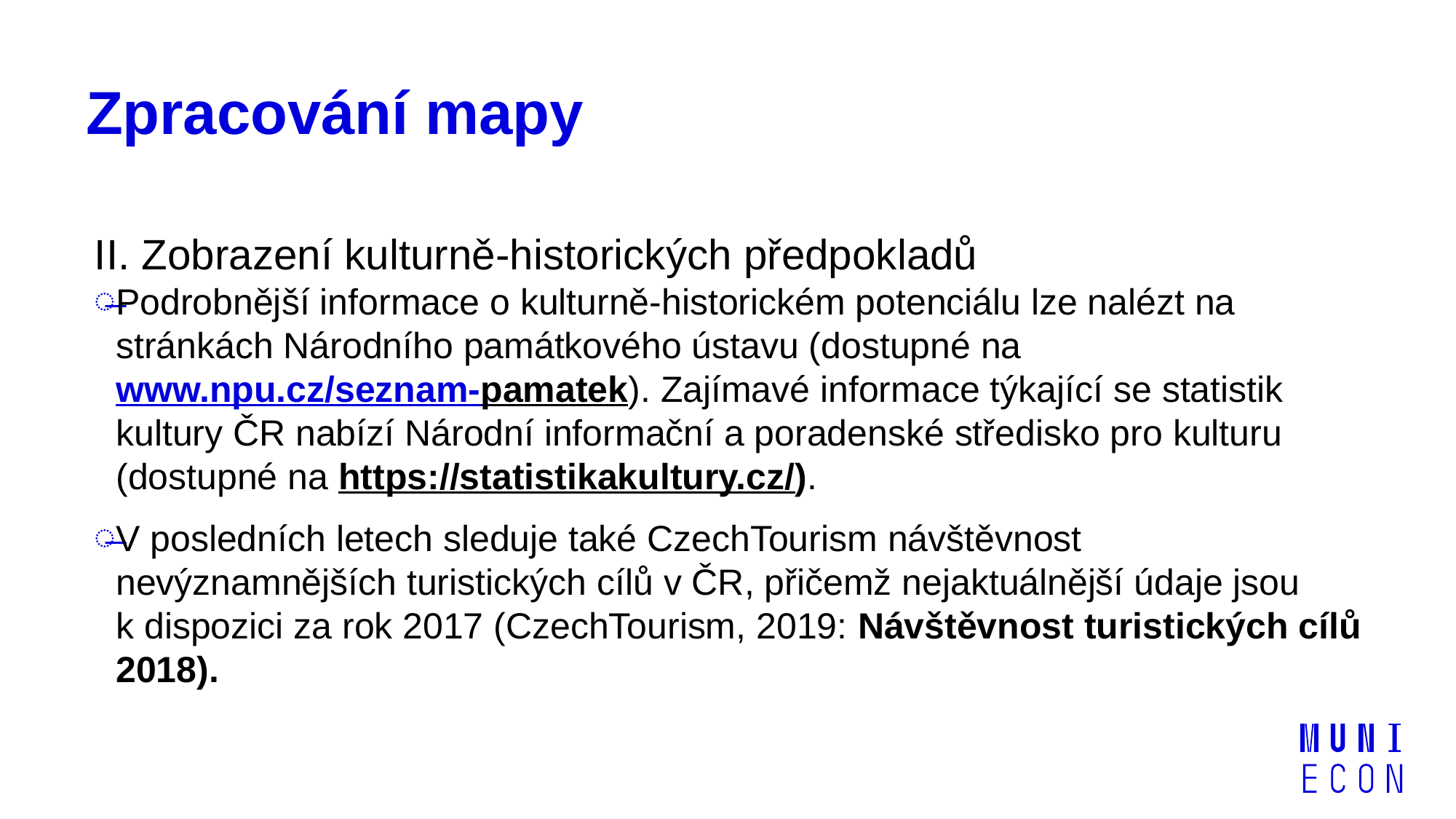

# Zpracování mapy
II. Zobrazení kulturně-historických předpokladů
Podrobnější informace o kulturně-historickém potenciálu lze nalézt na stránkách Národního památkového ústavu (dostupné na www.npu.cz/seznam-pamatek). Zajímavé informace týkající se statistik kultury ČR nabízí Národní informační a poradenské středisko pro kulturu (dostupné na https://statistikakultury.cz/).
V posledních letech sleduje také CzechTourism návštěvnost nevýznamnějších turistických cílů v ČR, přičemž nejaktuálnější údaje jsou k dispozici za rok 2017 (CzechTourism, 2019: Návštěvnost turistických cílů 2018).